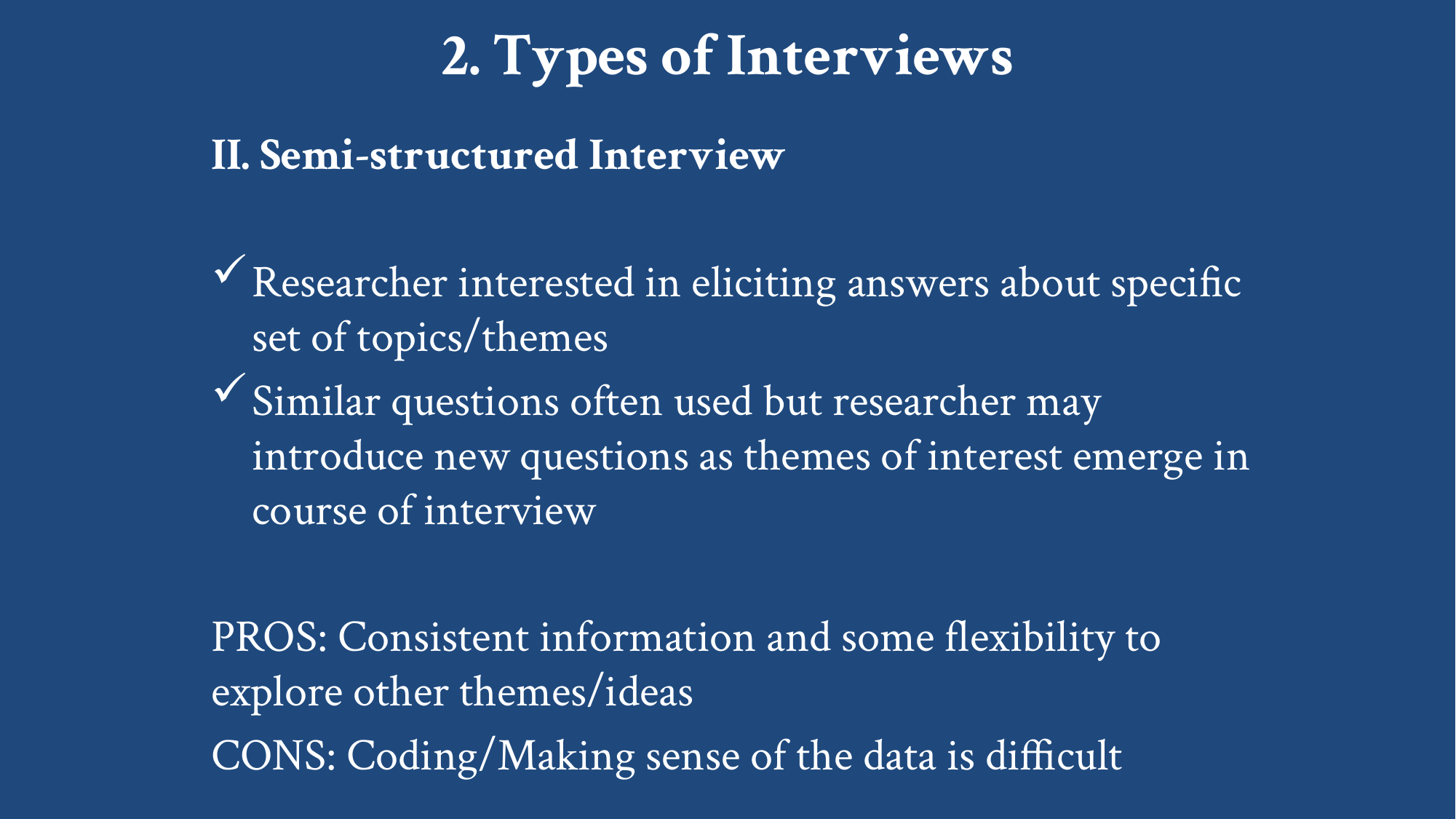

# 2. Types of Interviews
II. Semi-structured Interview

Researcher interested in eliciting answers about specific set of topics/themes
Similar questions often used but researcher may introduce new questions as themes of interest emerge in course of interview

PROS: Consistent information and some flexibility to explore other themes/ideas
CONS: Coding/Making sense of the data is difficult